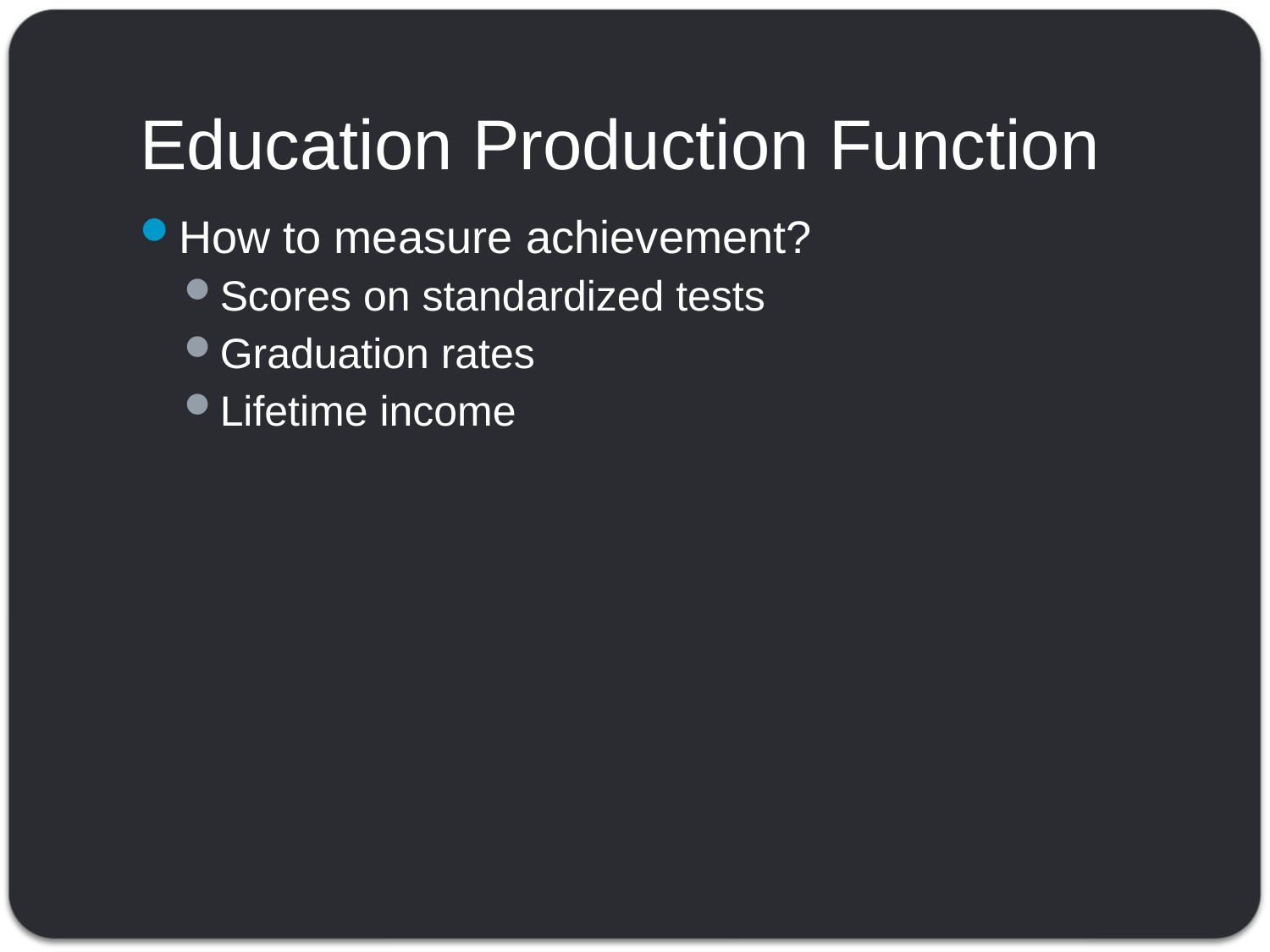

# Education Production Function
How to measure achievement?
Scores on standardized tests
Graduation rates
Lifetime income